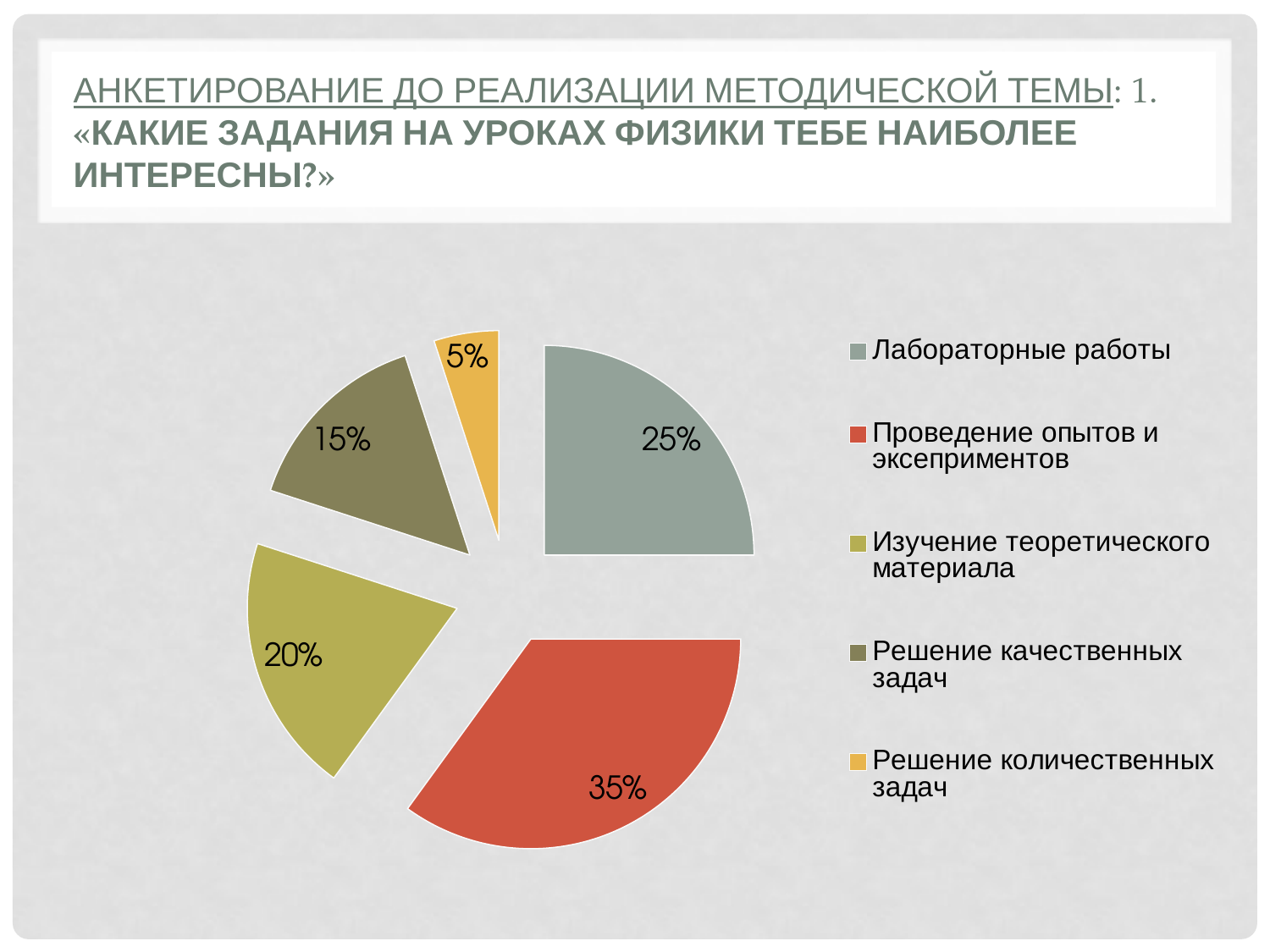

# Анкетирование до реализации методической темы: 1. «Какие задания на уроках физики тебе наиболее интересны?»

### Chart

| Category |  |
|---|---|
| Лабораторные работы | 0.25 |
| Проведение опытов и эксеприментов | 0.3500000000000003 |
| Изучение теоретического материала | 0.2 |
| Решение качественных задач | 0.15000000000000016 |
| Решение количественных задач | 0.05000000000000005 |